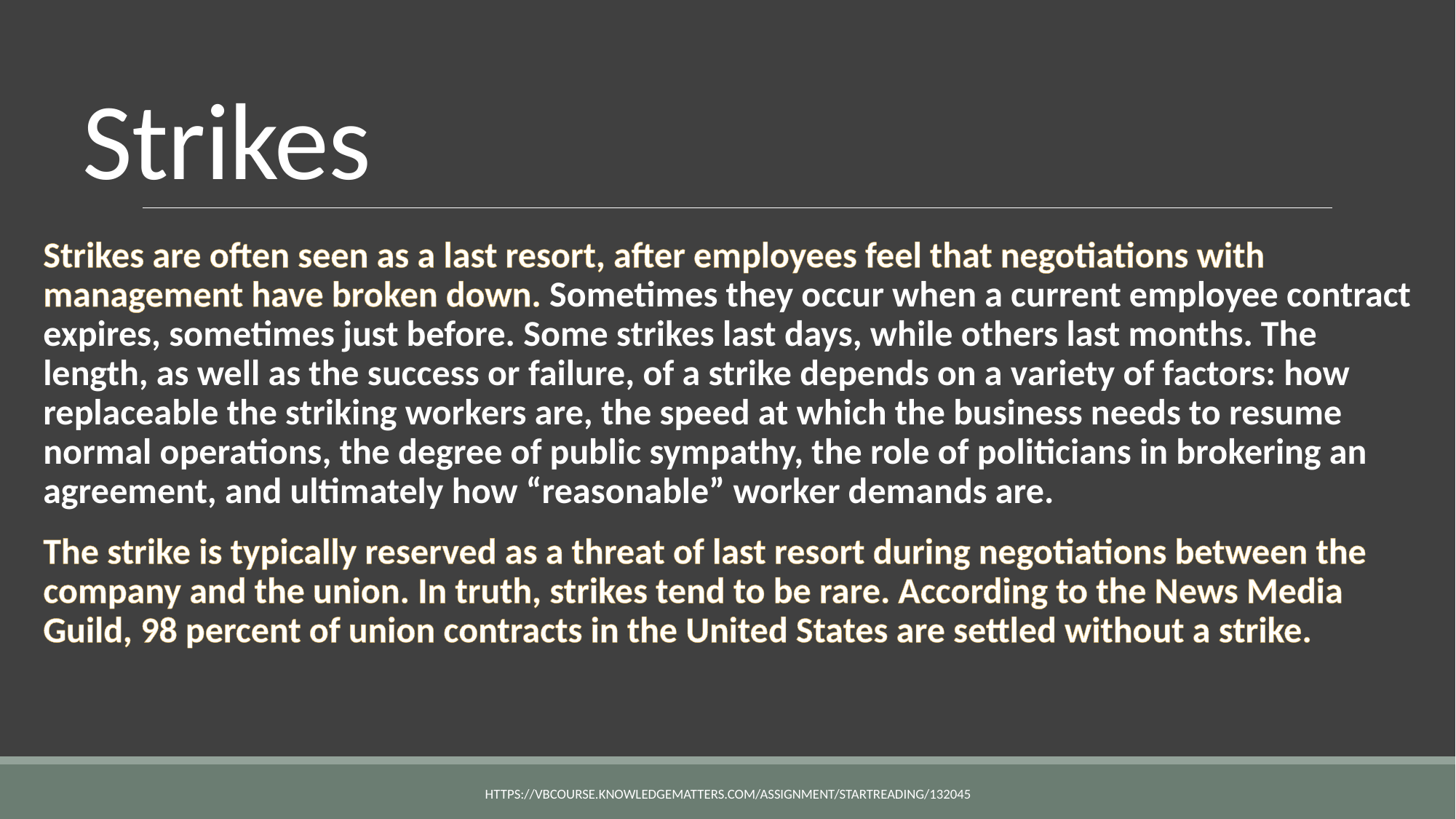

# Strikes

Strikes are often seen as a last resort, after employees feel that negotiations with management have broken down. Sometimes they occur when a current employee contract expires, sometimes just before. Some strikes last days, while others last months. The length, as well as the success or failure, of a strike depends on a variety of factors: how replaceable the striking workers are, the speed at which the business needs to resume normal operations, the degree of public sympathy, the role of politicians in brokering an agreement, and ultimately how “reasonable” worker demands are.
The strike is typically reserved as a threat of last resort during negotiations between the company and the union. In truth, strikes tend to be rare. According to the News Media Guild, 98 percent of union contracts in the United States are settled without a strike.

https://vbcourse.knowledgematters.com/assignment/startReading/132045